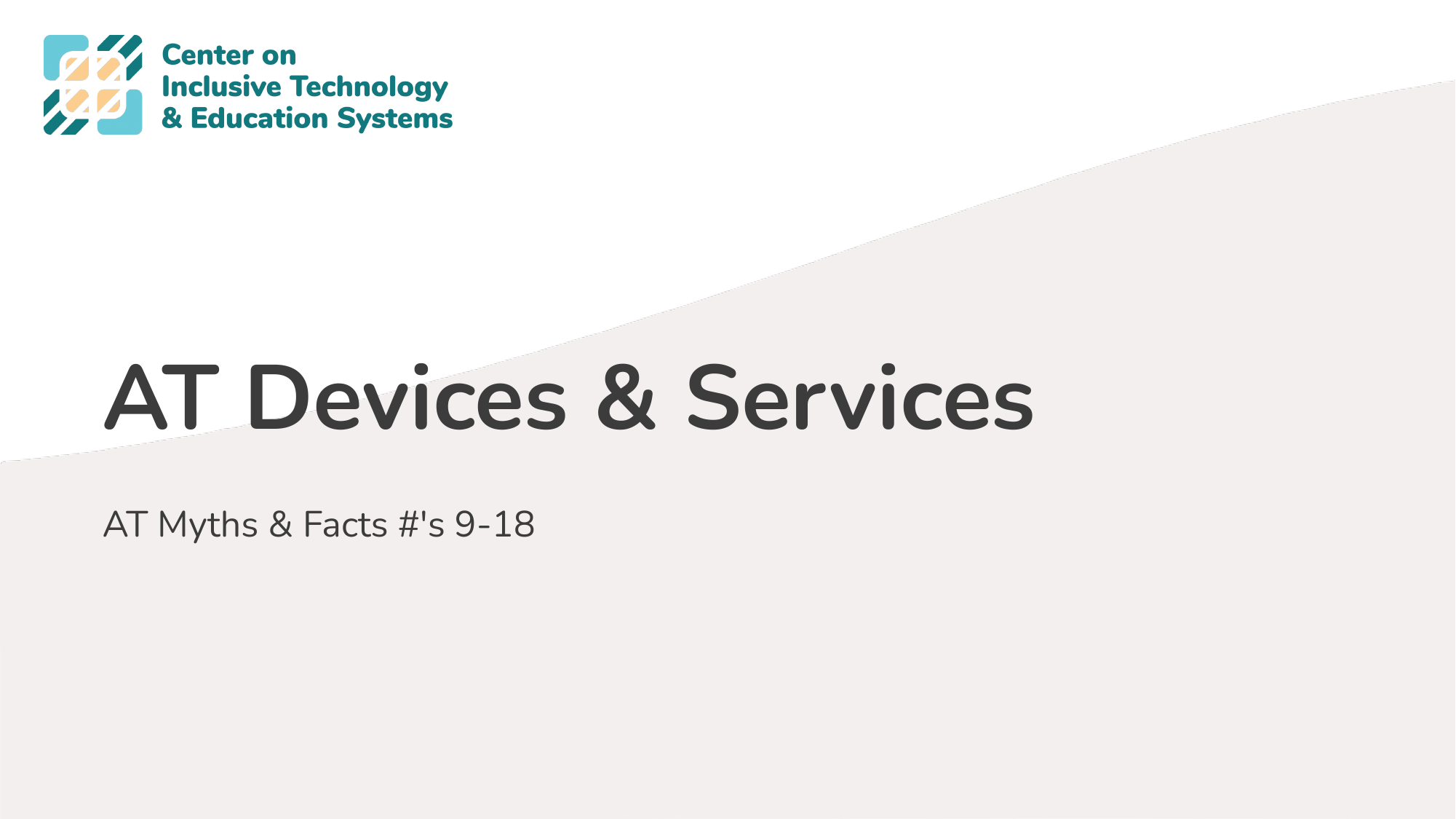

# AT Devices & Services
AT Myths & Facts #'s 9-18